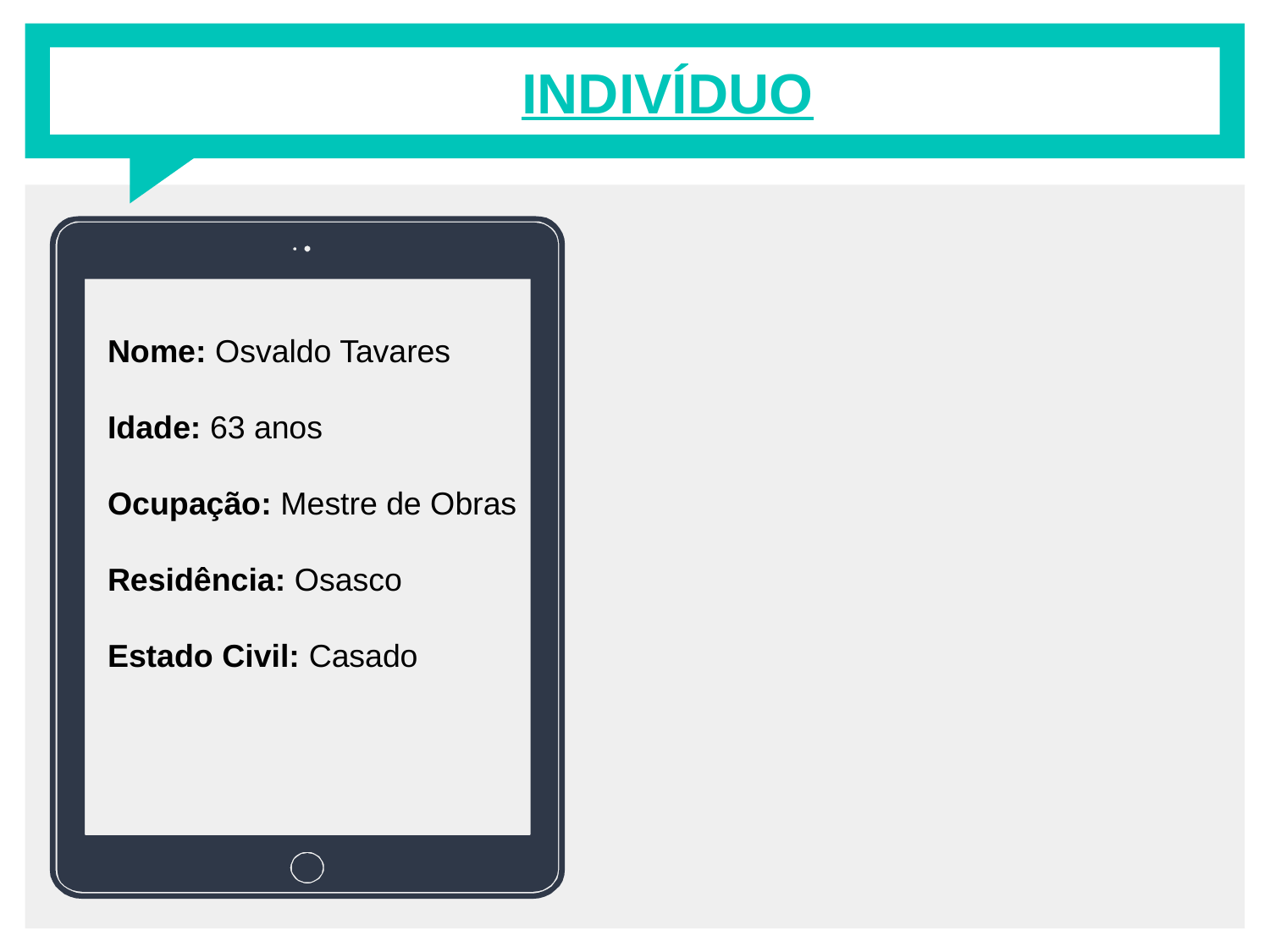

# INDIVÍDUO

Nome: Osvaldo Tavares
Idade: 63 anos
Ocupação: Mestre de Obras
Residência: Osasco
Estado Civil: Casado